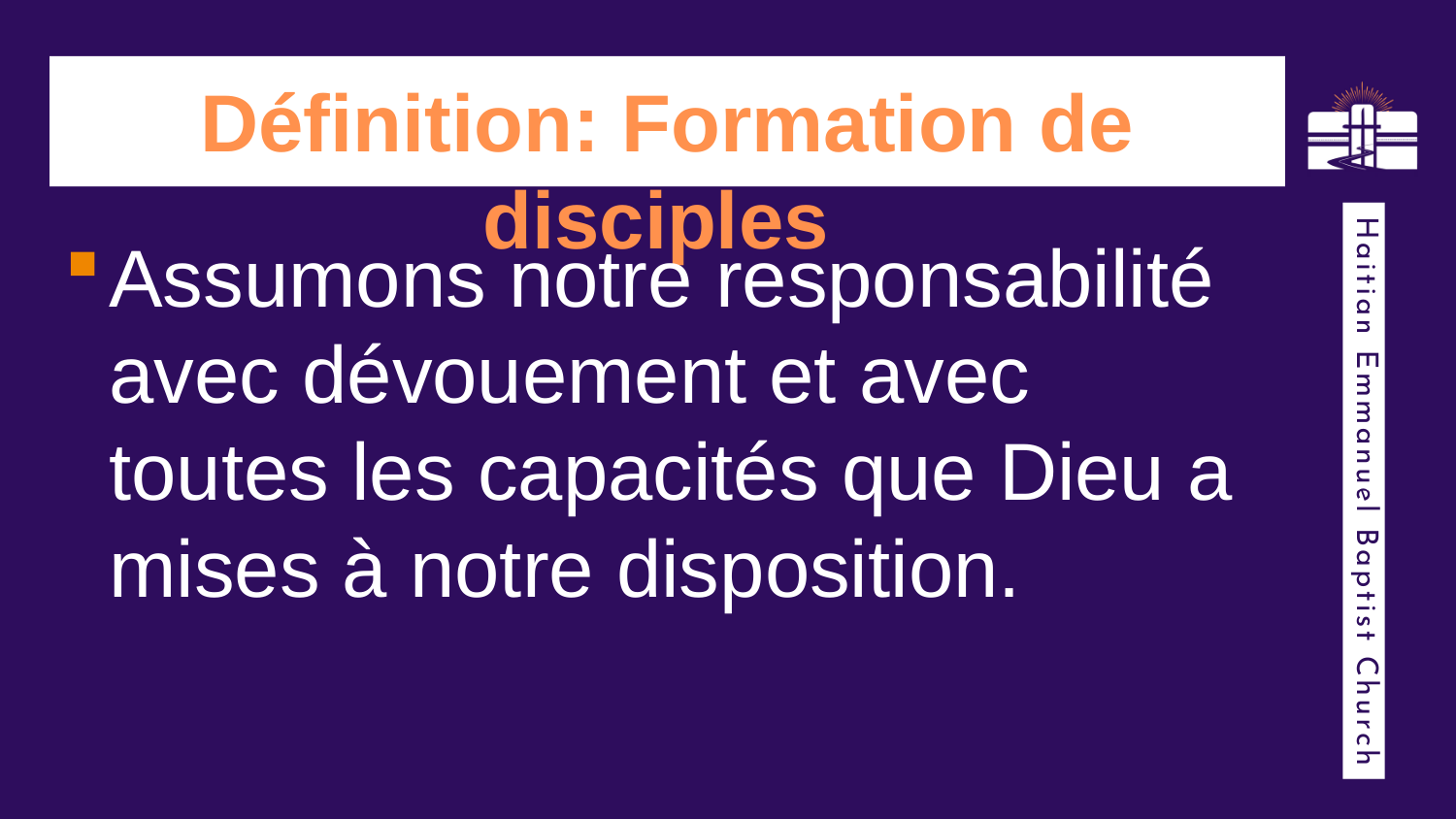

# Définition: Formation de disciples
Assumons notre responsabilité avec dévouement et avec toutes les capacités que Dieu a mises à notre disposition.